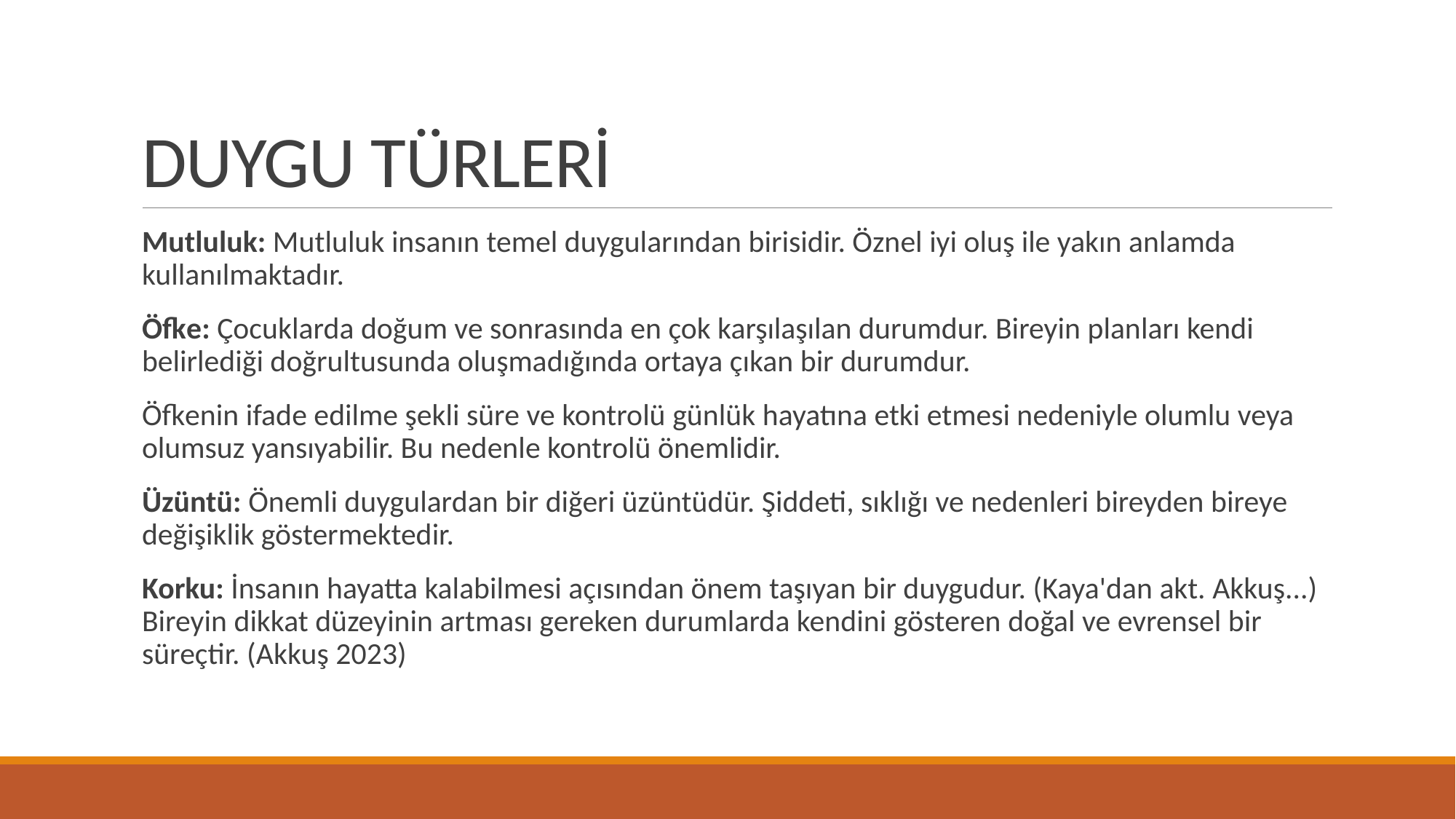

# DUYGU TÜRLERİ
Mutluluk: Mutluluk insanın temel duygularından birisidir. Öznel iyi oluş ile yakın anlamda kullanılmaktadır.
Öfke: Çocuklarda doğum ve sonrasında en çok karşılaşılan durumdur. Bireyin planları kendi belirlediği doğrultusunda oluşmadığında ortaya çıkan bir durumdur.
Öfkenin ifade edilme şekli süre ve kontrolü günlük hayatına etki etmesi nedeniyle olumlu veya olumsuz yansıyabilir. Bu nedenle kontrolü önemlidir.
Üzüntü: Önemli duygulardan bir diğeri üzüntüdür. Şiddeti, sıklığı ve nedenleri bireyden bireye değişiklik göstermektedir.
Korku: İnsanın hayatta kalabilmesi açısından önem taşıyan bir duygudur. (Kaya'dan akt. Akkuş...) Bireyin dikkat düzeyinin artması gereken durumlarda kendini gösteren doğal ve evrensel bir süreçtir. (Akkuş 2023)